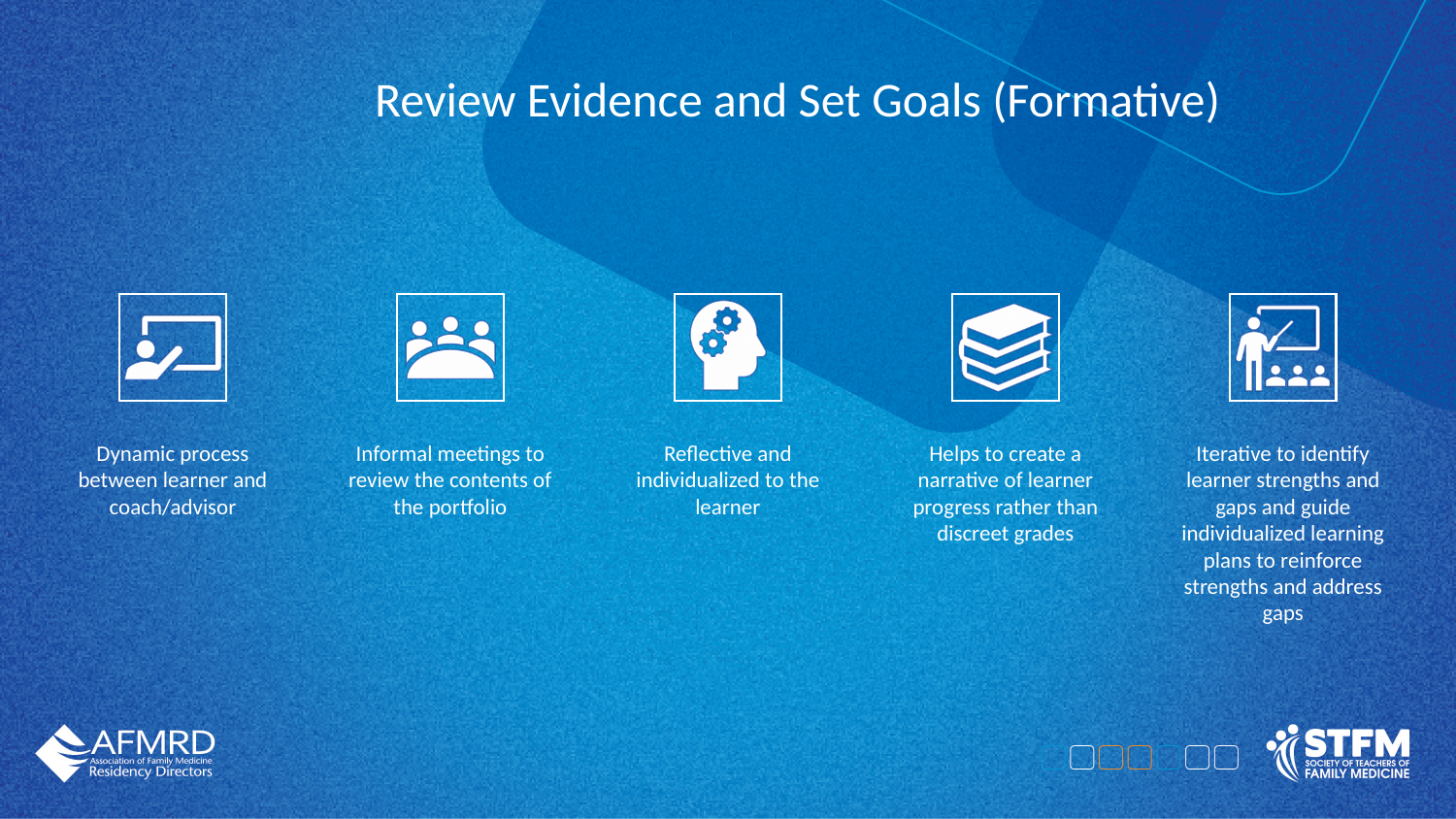

# Review Evidence and Set Goals (Formative)
Dynamic process between learner and coach/advisor
Informal meetings to review the contents of the portfolio
Reflective and individualized to the learner
Helps to create a narrative of learner progress rather than discreet grades
Iterative to identify learner strengths and gaps and guide individualized learning plans to reinforce strengths and address gaps